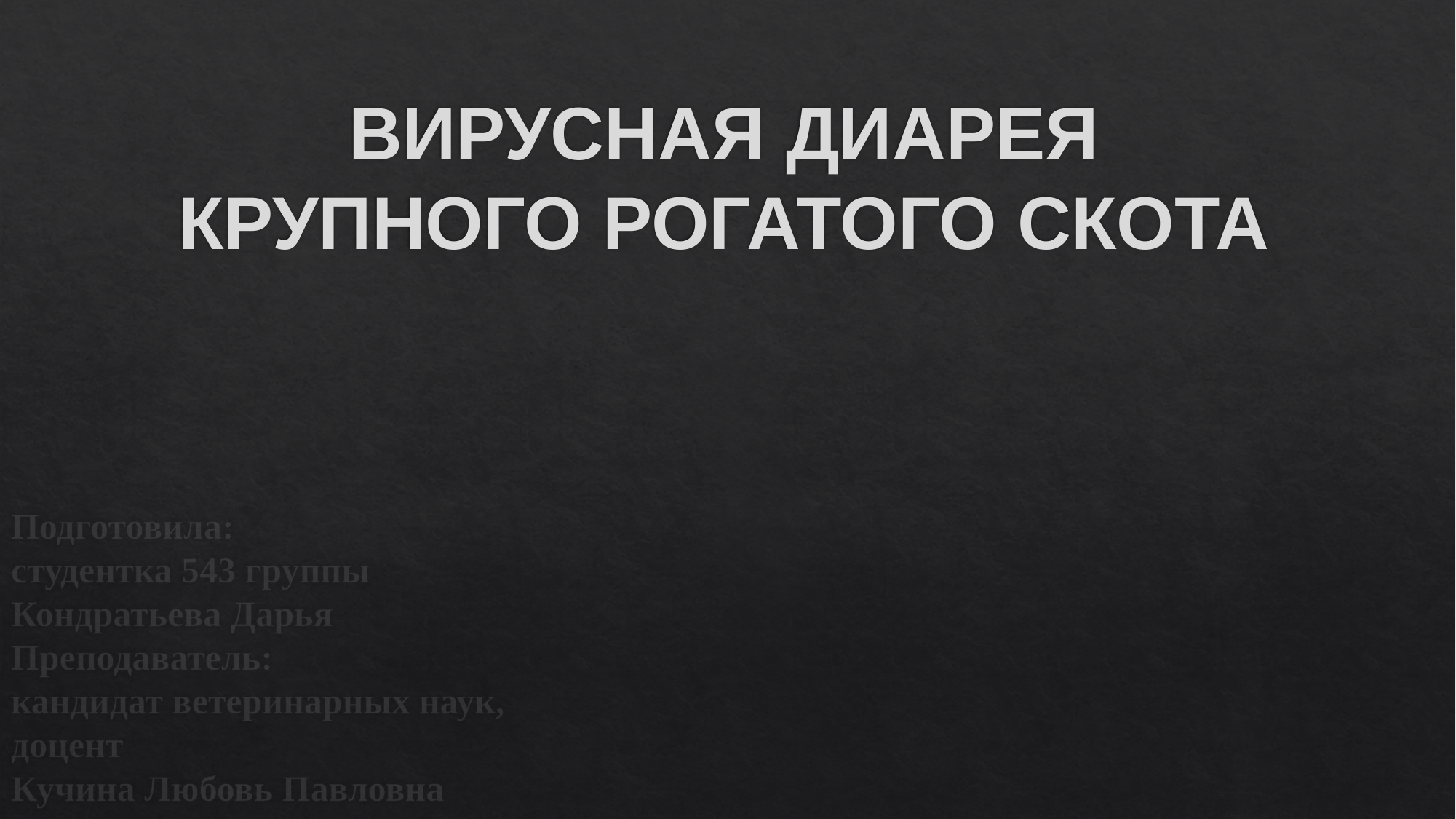

# ВИРУСНАЯ ДИАРЕЯ КРУПНОГО РОГАТОГО СКОТА
Подготовила:
студентка 543 группы
Кондратьева Дарья
Преподаватель:
кандидат ветеринарных наук,
доцент
Кучина Любовь Павловна